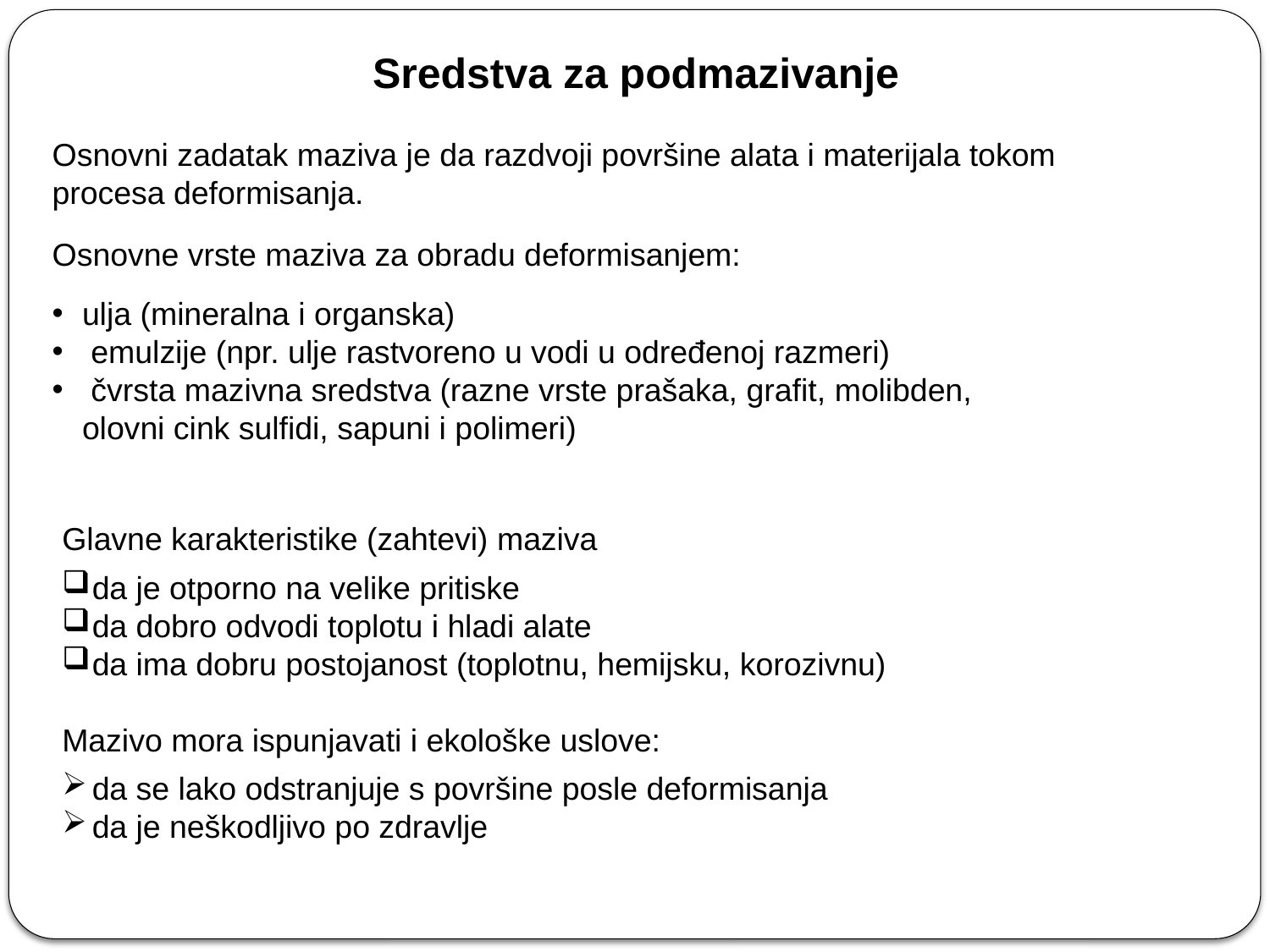

Sredstva za podmazivanje
Osnovni zadatak maziva je da razdvoji površine alata i materijala tokom procesa deformisanja.
Osnovne vrste maziva za obradu deformisanjem:
ulja (mineralna i organska)
 emulzije (npr. ulje rastvoreno u vodi u određenoj razmeri)
 čvrsta mazivna sredstva (razne vrste prašaka, grafit, molibden, olovni cink sulfidi, sapuni i polimeri)
Glavne karakteristike (zahtevi) maziva
da je otporno na velike pritiske
da dobro odvodi toplotu i hladi alate
da ima dobru postojanost (toplotnu, hemijsku, korozivnu)

Mazivo mora ispunjavati i ekološke uslove:
da se lako odstranjuje s površine posle deformisanja
da je neškodljivo po zdravlje